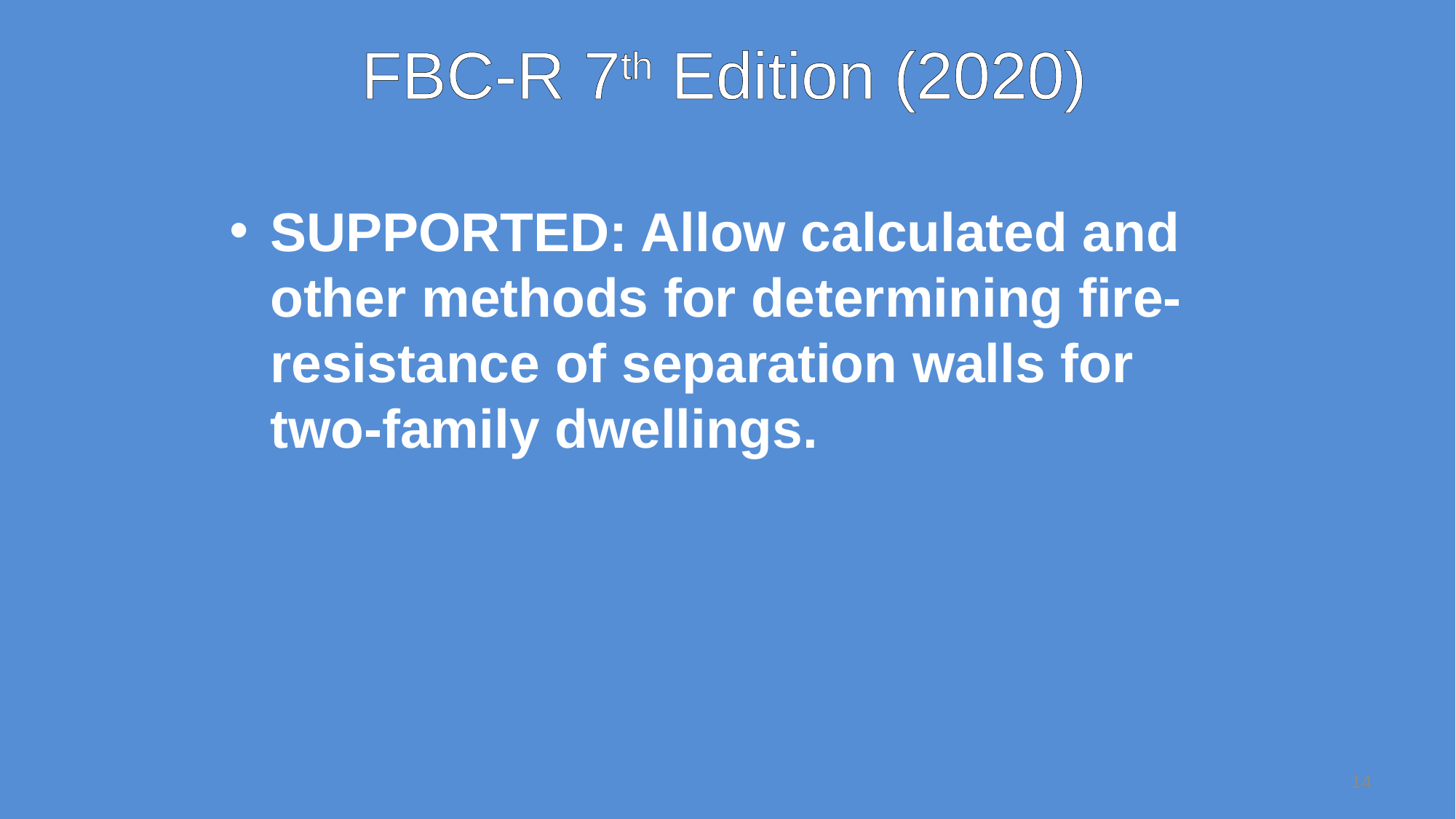

# FBC-R 7th Edition (2020)
SUPPORTED: Allow calculated and other methods for determining fire-resistance of separation walls for two-family dwellings.
14